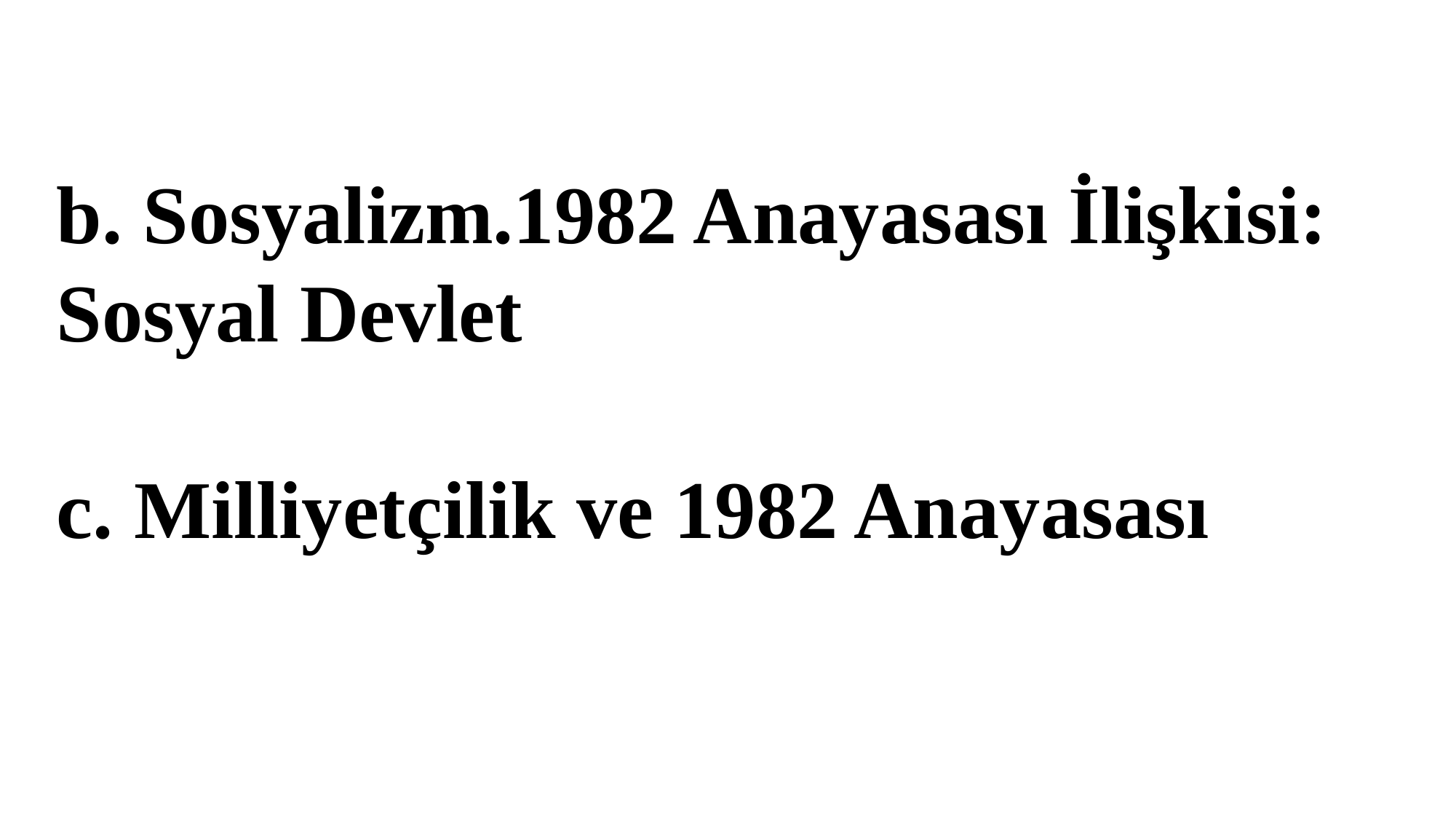

b. Sosyalizm.1982 Anayasası İlişkisi: Sosyal Devlet

c. Milliyetçilik ve 1982 Anayasası